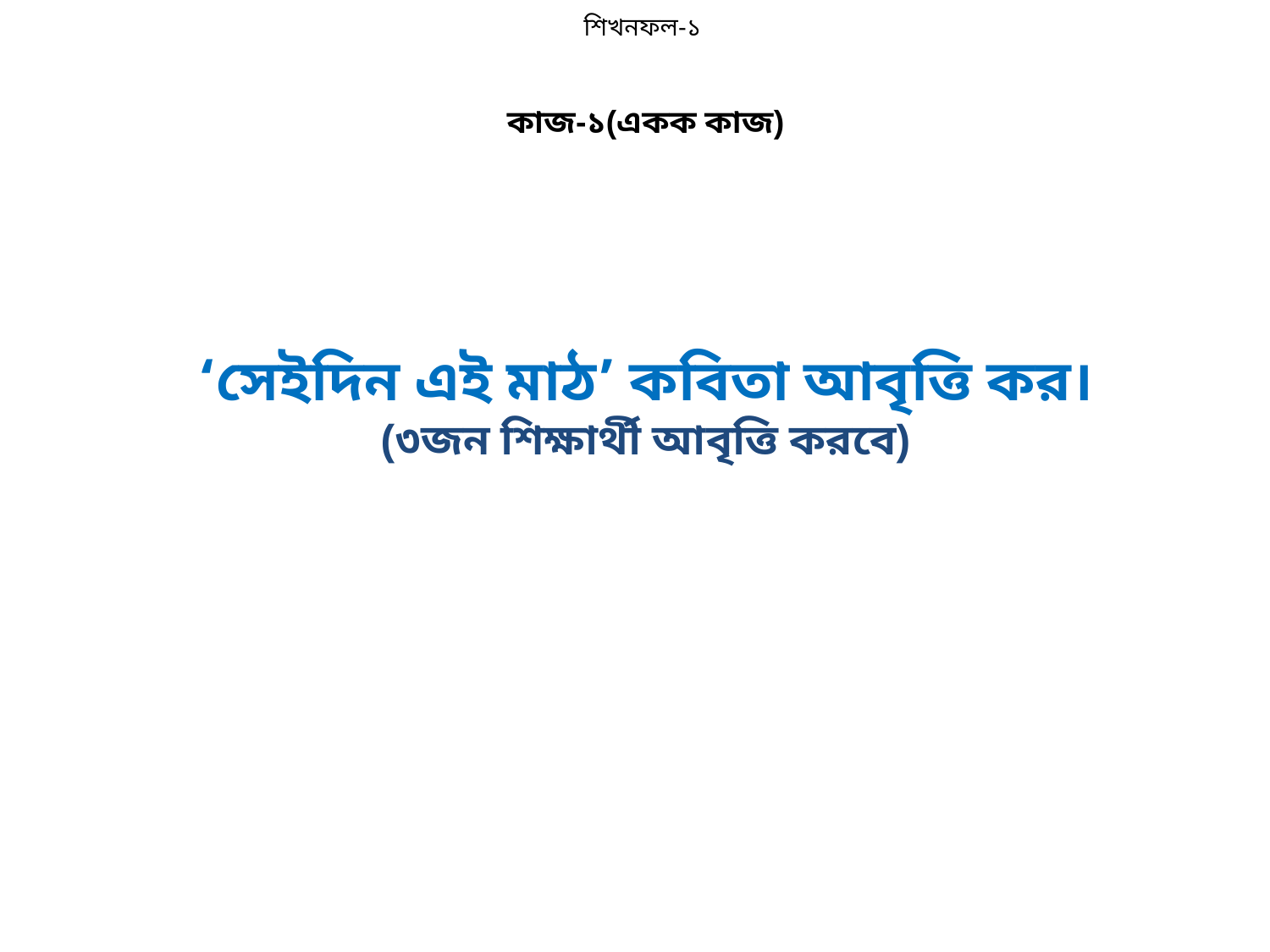

শিখনফল-১
কাজ-১(একক কাজ)
‘সেইদিন এই মাঠ’ কবিতা আবৃত্তি কর।
(৩জন শিক্ষার্থী আবৃত্তি করবে)